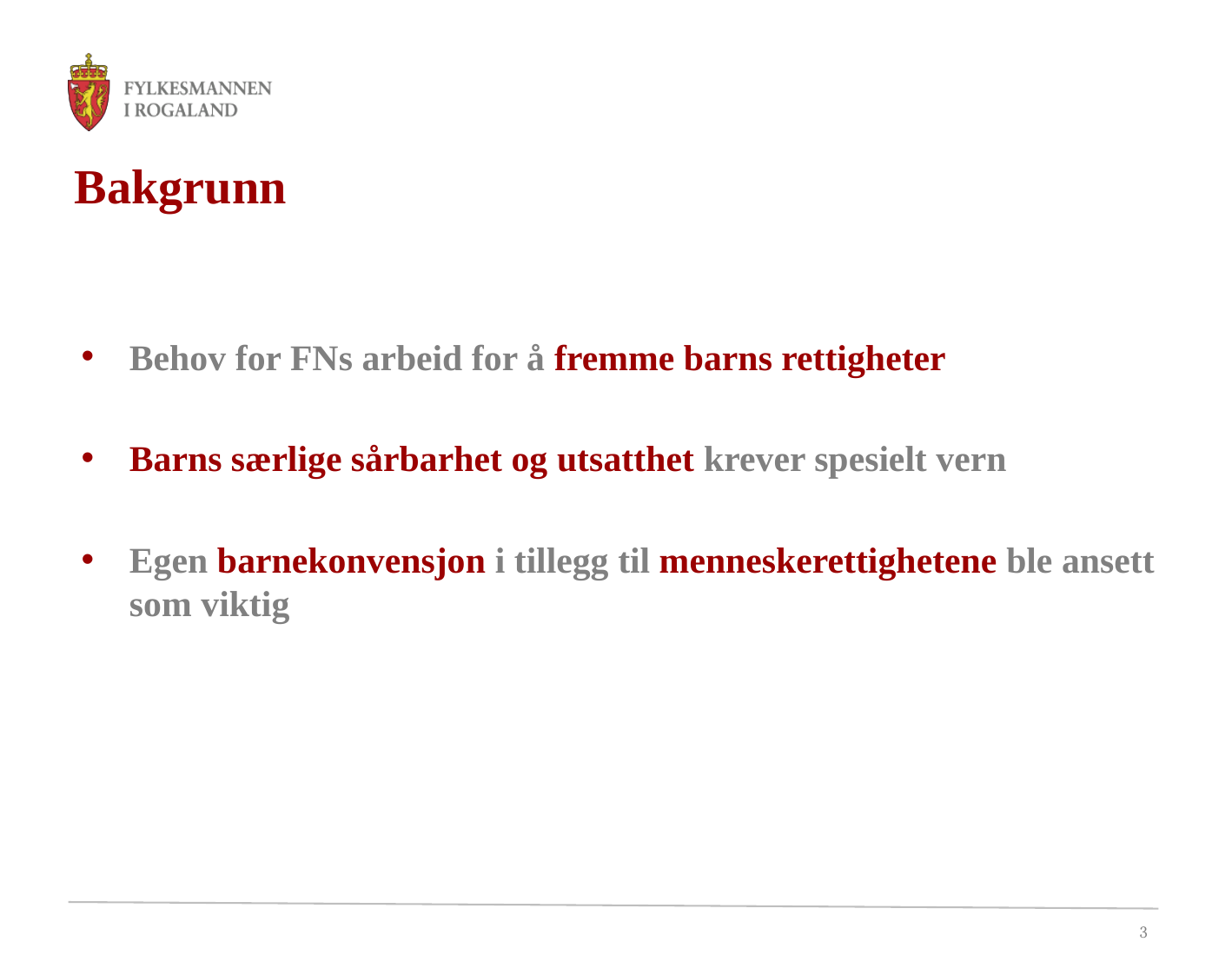

# Bakgrunn

Behov for FNs arbeid for å fremme barns rettigheter

Barns særlige sårbarhet og utsatthet krever spesielt vern

Egen barnekonvensjon i tillegg til menneskerettighetene ble ansett som viktig